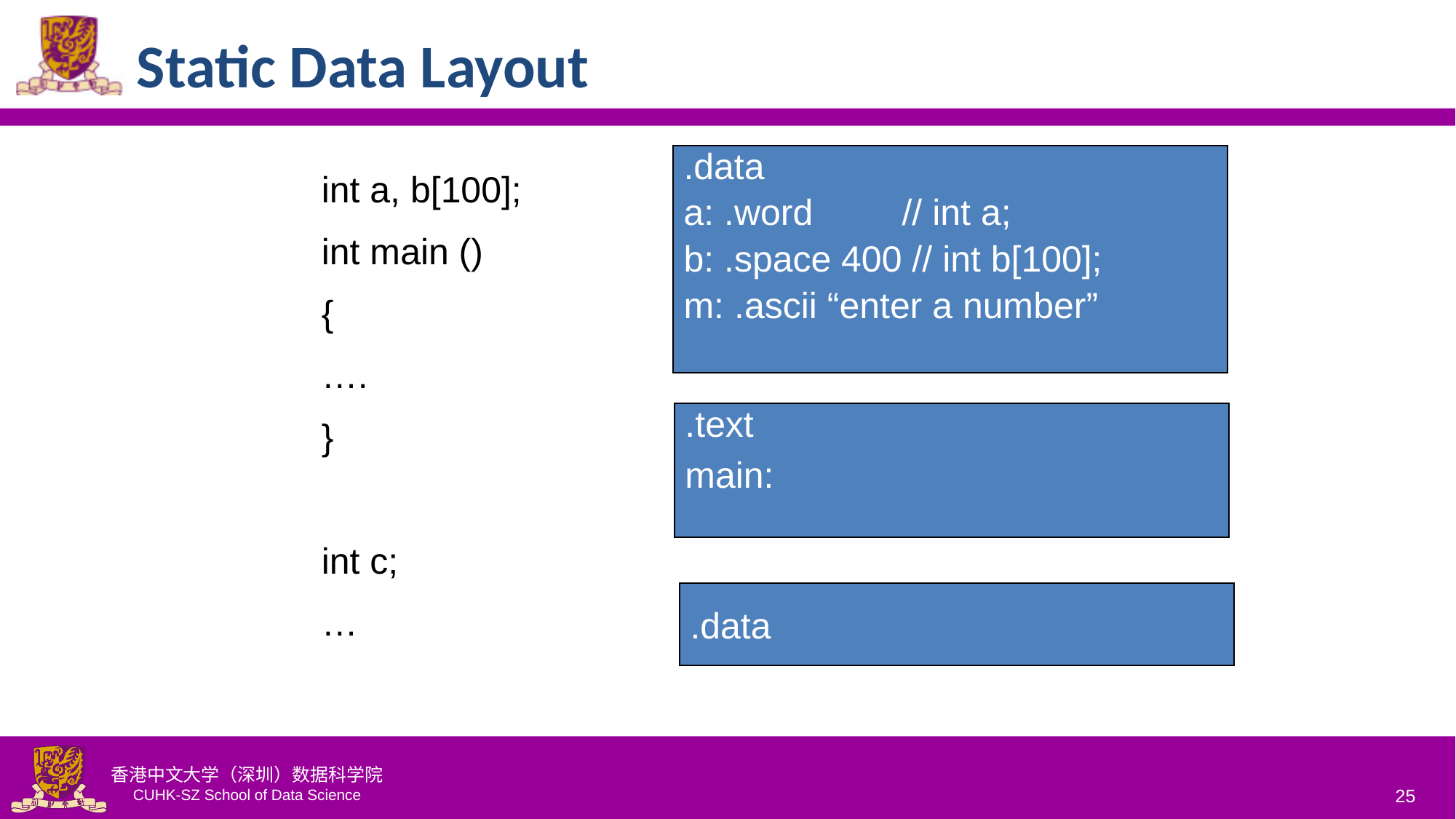

# Static Data Layout
.data
a: .word	// int a;
b: .space 400 // int b[100];
m: .ascii “enter a number”

int a, b[100];
int main ()
{
….
}

int c;
…

.text
main:

.data

25